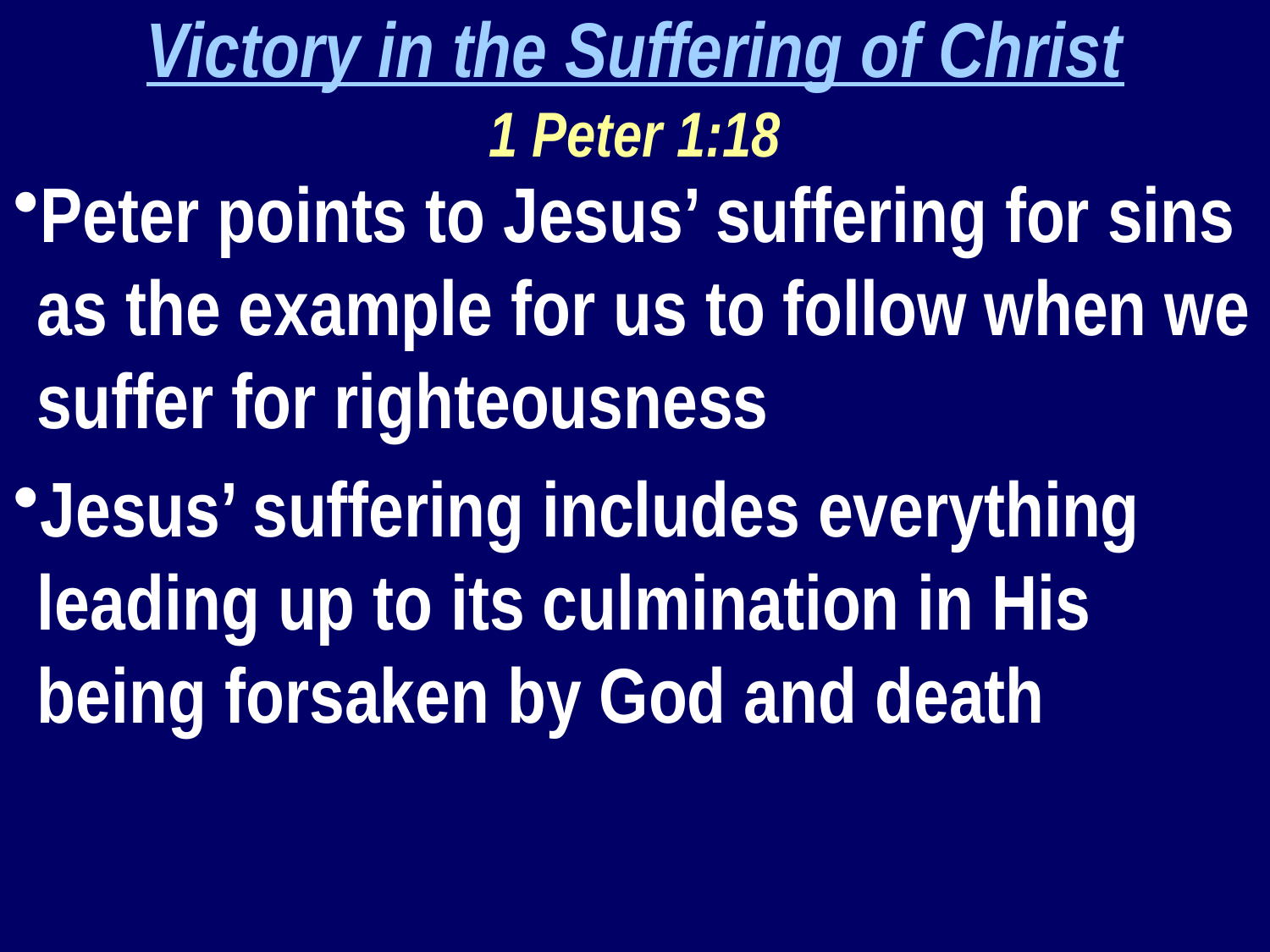

Victory in the Suffering of Christ
1 Peter 1:18
Peter points to Jesus’ suffering for sins as the example for us to follow when we suffer for righteousness
Jesus’ suffering includes everything leading up to its culmination in His being forsaken by God and death